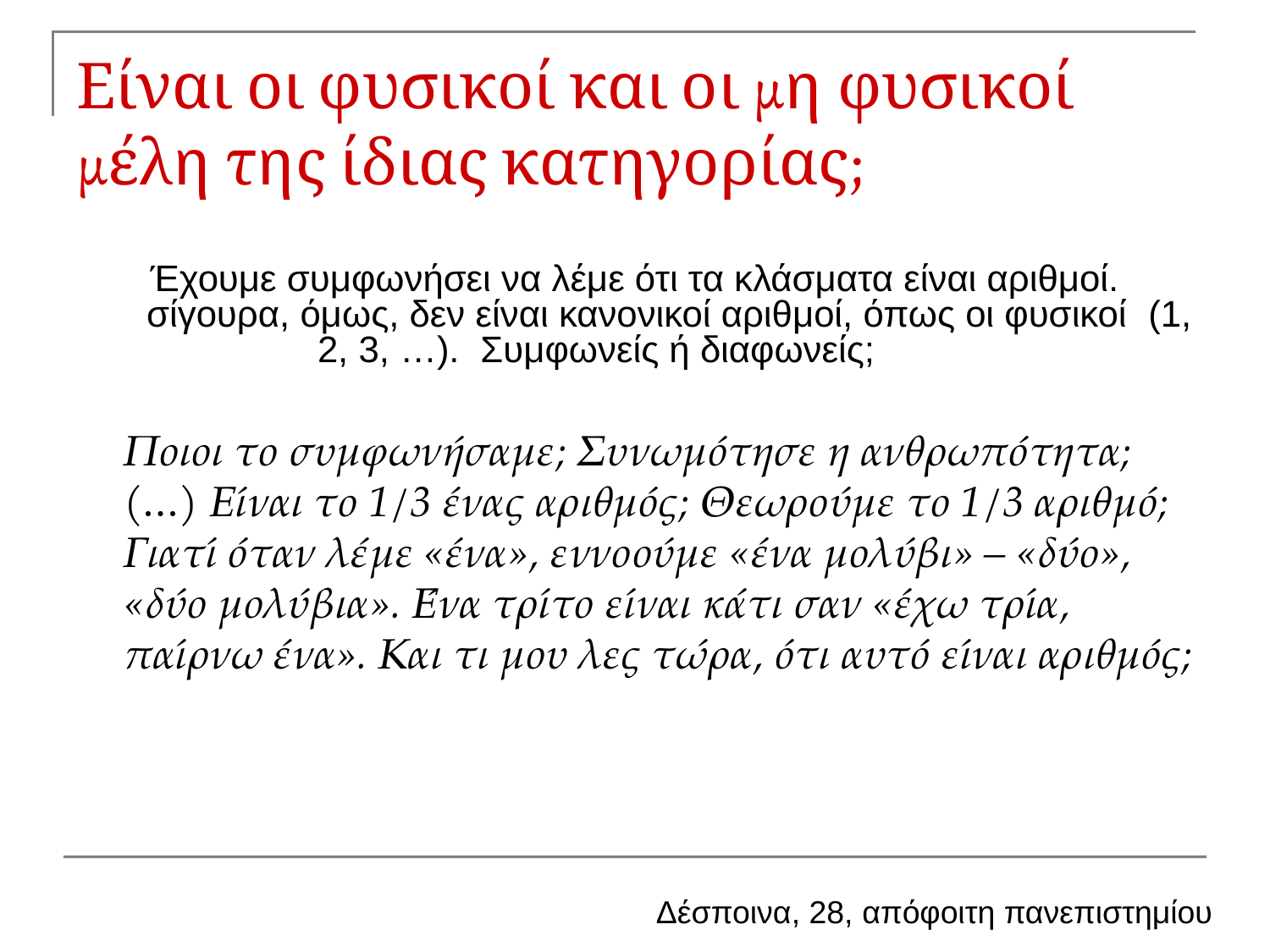

# Είναι οι φυσικοί και οι μη φυσικοί μέλη της ίδιας κατηγορίας;
Έχουμε συμφωνήσει να λέμε ότι τα κλάσματα είναι αριθμοί. …...σίγουρα, όμως, δεν είναι κανονικοί αριθμοί, όπως οι φυσικοί  (1, 2, 3, …).  Συμφωνείς ή διαφωνείς;

	Ποιοι το συμφωνήσαμε; Συνωμότησε η ανθρωπότητα; (…) Είναι το 1/3 ένας αριθμός; Θεωρούμε το 1/3 αριθμό;  Γιατί όταν λέμε «ένα», εννοούμε «ένα μολύβι» – «δύο», «δύο μολύβια». Ένα τρίτο είναι κάτι σαν «έχω τρία, παίρνω ένα». Και τι μου λες τώρα, ότι αυτό είναι αριθμός;
Δέσποινα, 28, απόφοιτη πανεπιστημίου